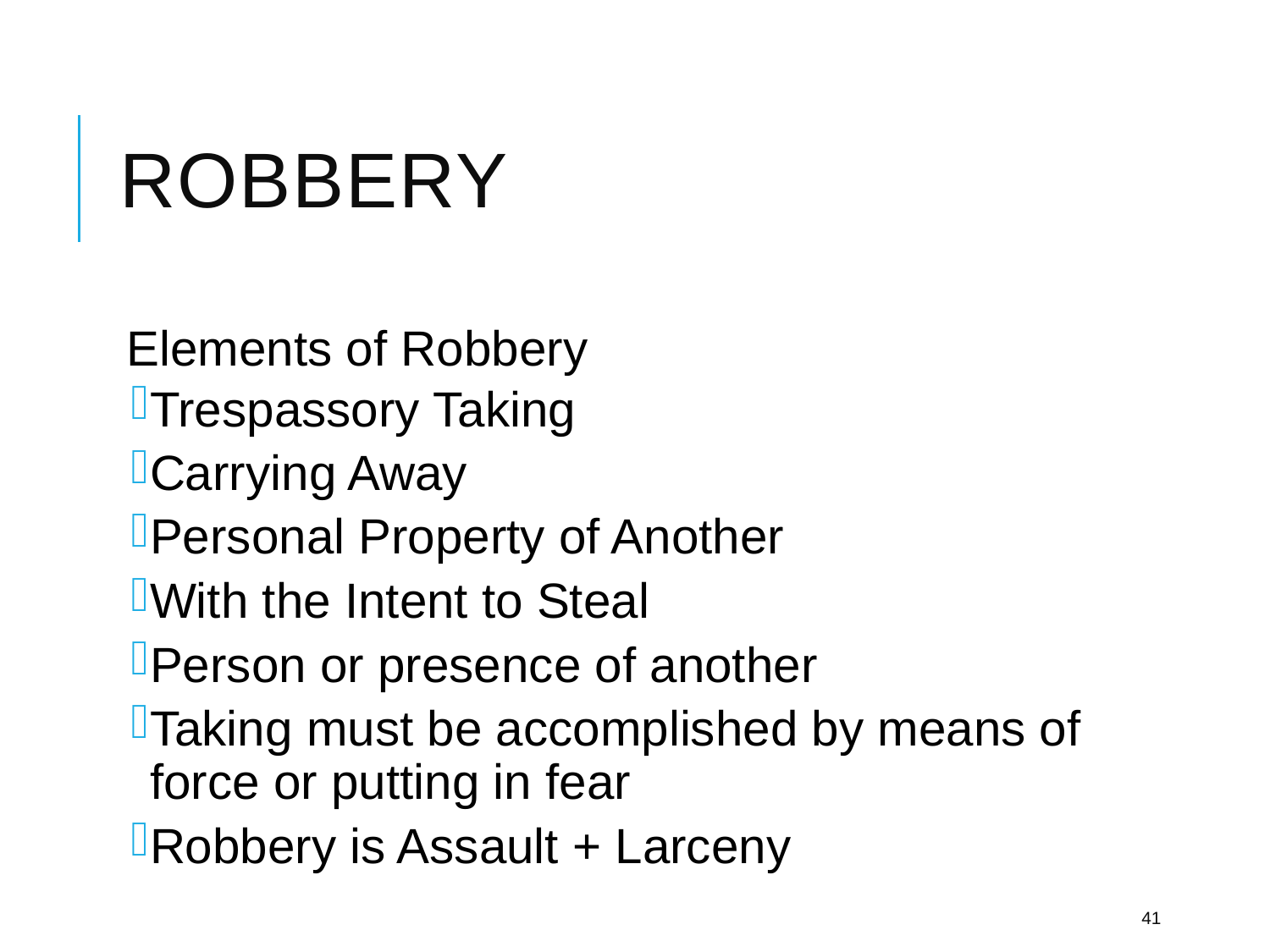

# Robbery
Elements of Robbery
Trespassory Taking
Carrying Away
Personal Property of Another
With the Intent to Steal
Person or presence of another
Taking must be accomplished by means of force or putting in fear
Robbery is Assault + Larceny
41